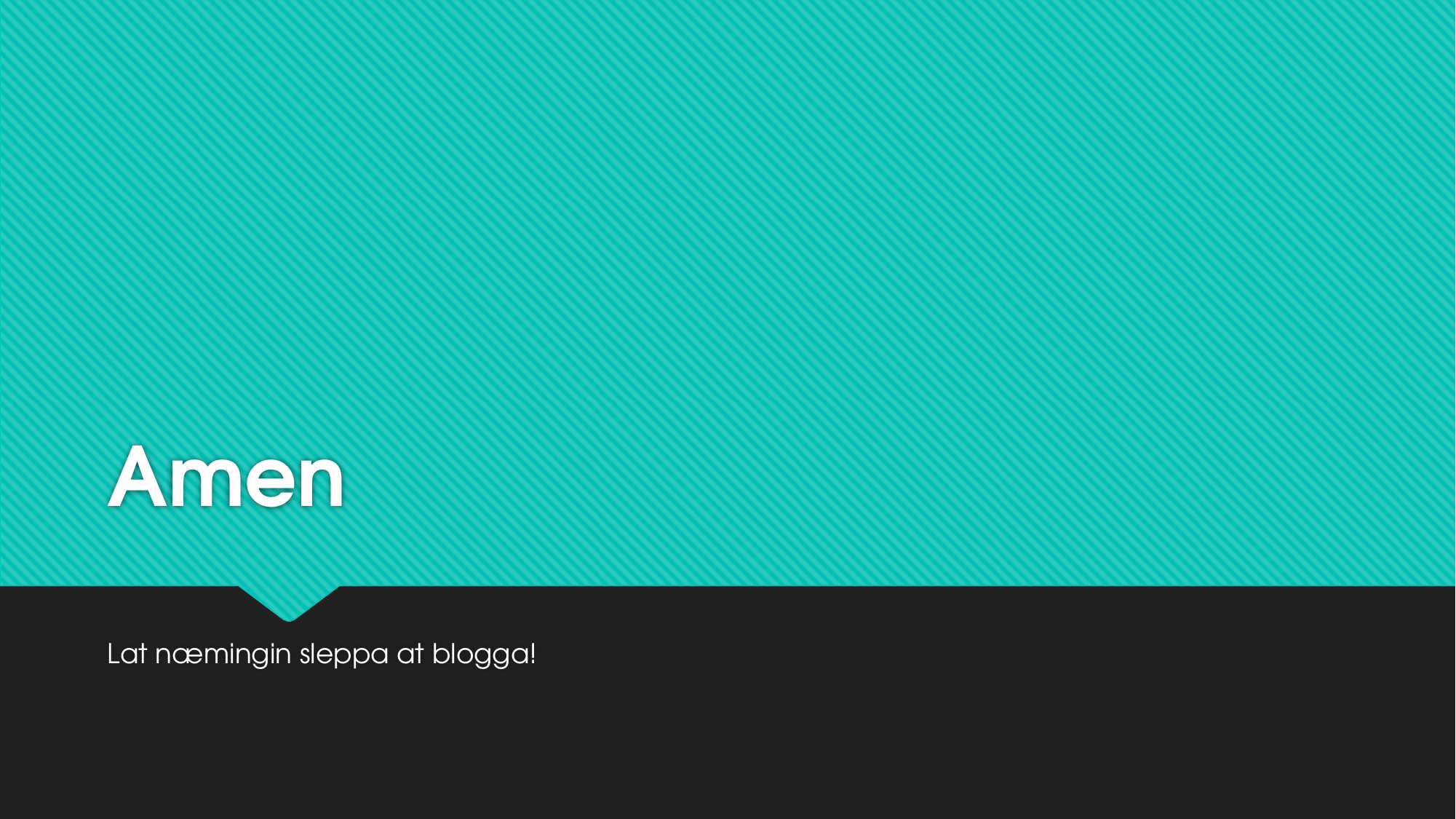

# Amen
Lat næmingin sleppa at blogga!